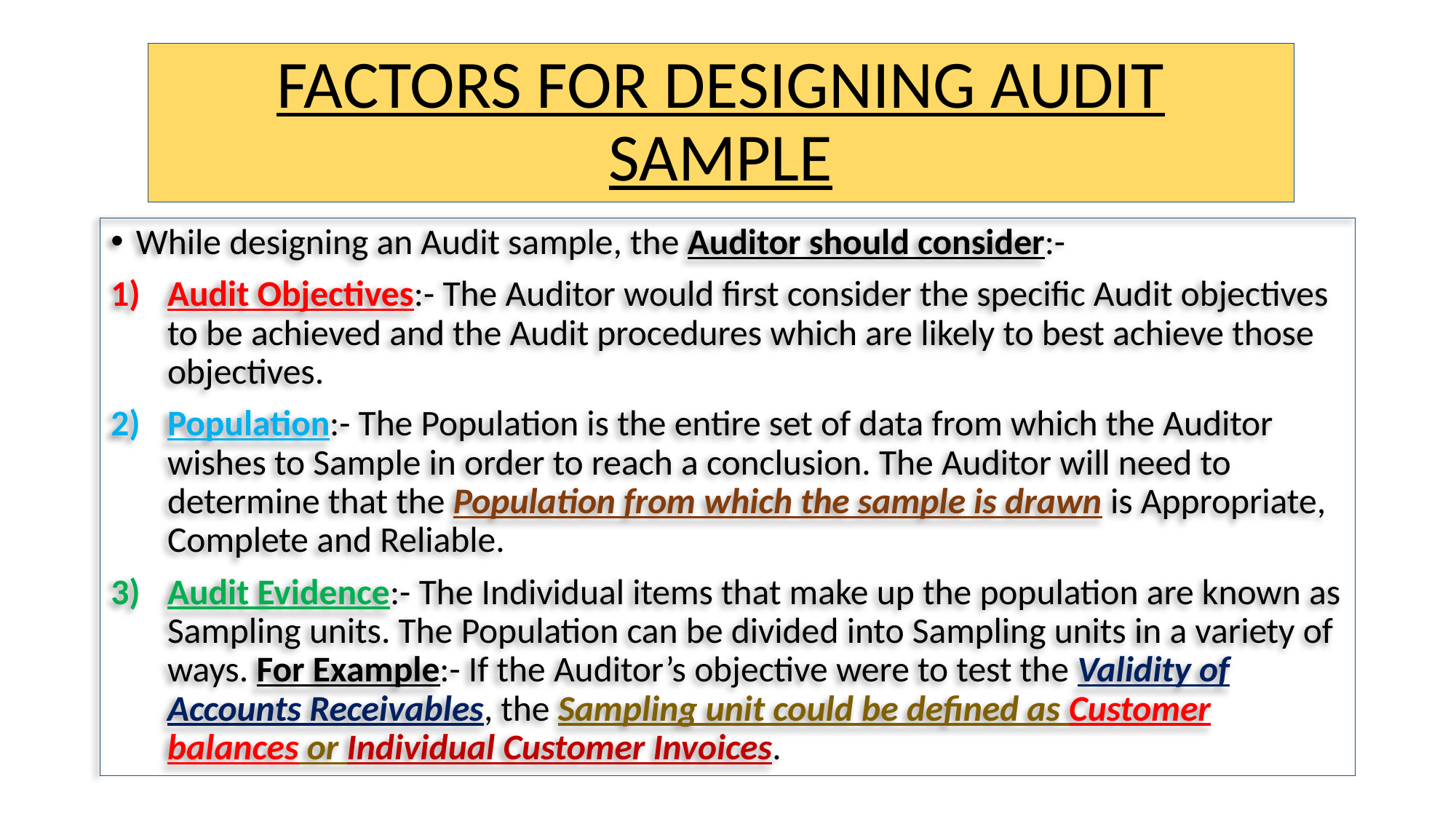

# FACTORS FOR DESIGNING AUDIT SAMPLE
While designing an Audit sample, the Auditor should consider:-
Audit Objectives:- The Auditor would first consider the specific Audit objectives to be achieved and the Audit procedures which are likely to best achieve those objectives.
Population:- The Population is the entire set of data from which the Auditor wishes to Sample in order to reach a conclusion. The Auditor will need to determine that the Population from which the sample is drawn is Appropriate, Complete and Reliable.
Audit Evidence:- The Individual items that make up the population are known as Sampling units. The Population can be divided into Sampling units in a variety of ways. For Example:- If the Auditor’s objective were to test the Validity of Accounts Receivables, the Sampling unit could be defined as Customer balances or Individual Customer Invoices.